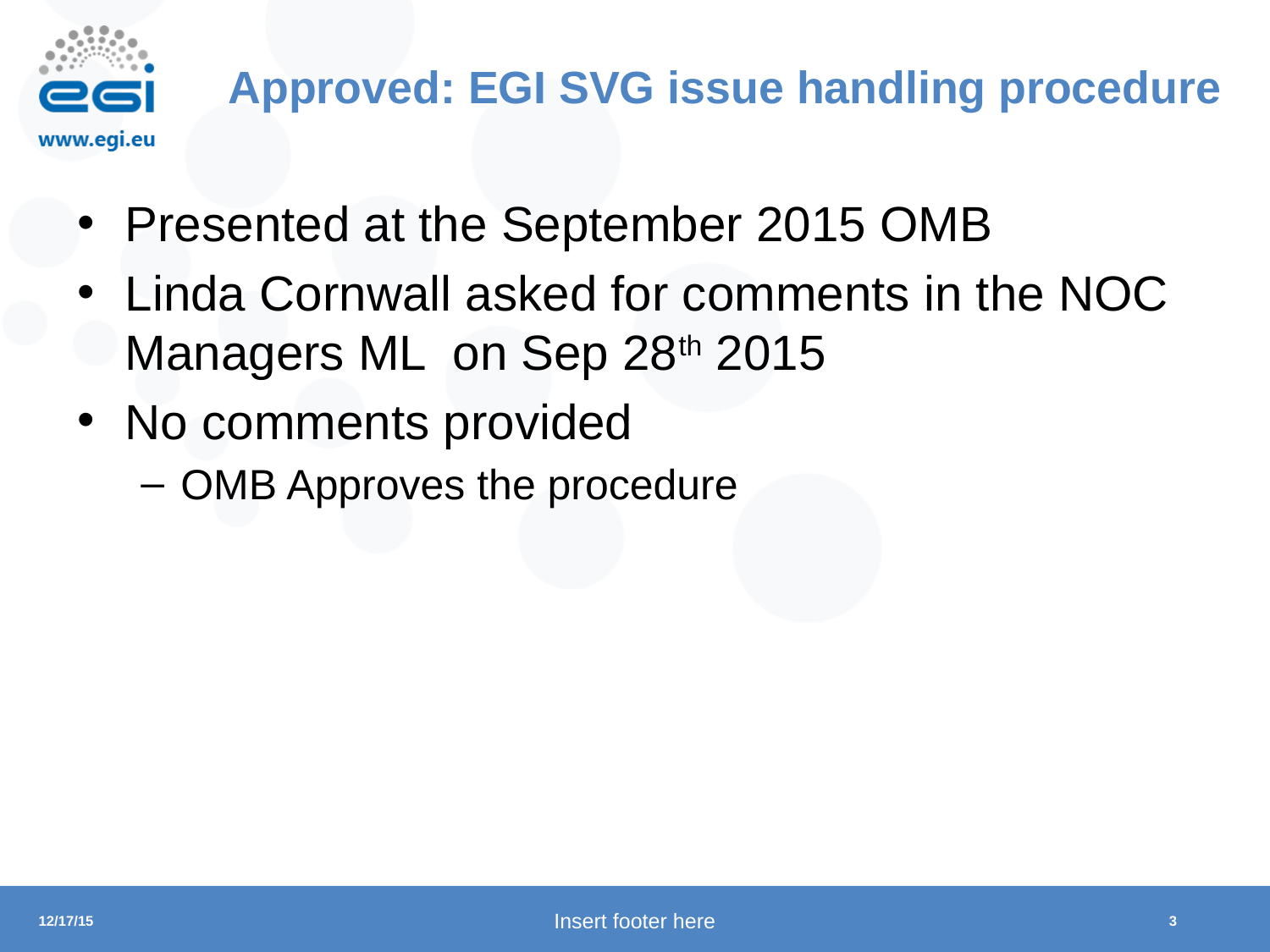

# Approved: EGI SVG issue handling procedure
Presented at the September 2015 OMB
Linda Cornwall asked for comments in the NOC Managers ML  on Sep 28th 2015
No comments provided
OMB Approves the procedure
Insert footer here